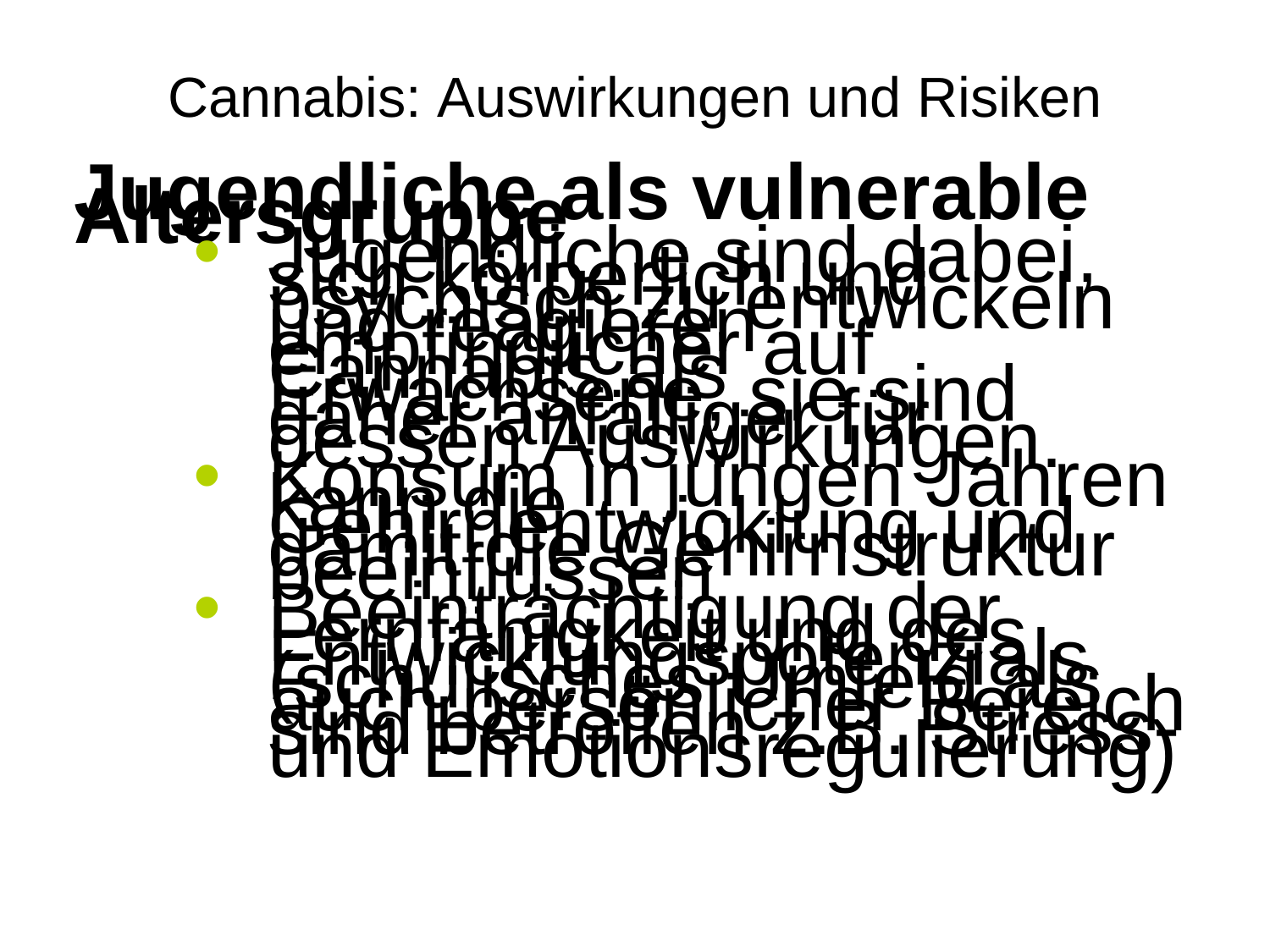

# Cannabis: Auswirkungen und Risiken
Jugendliche als vulnerable Altersgruppe
Jugendliche sind dabei, sich körperlich und psychisch zu entwickeln und reagieren empfindlicher auf Cannabis als Erwachsene, sie sind daher anfälliger für dessen Auswirkungen.
Konsum in jungen Jahren kann die Gehirnentwicklung und damit die Gehirnstruktur beeinflussen
Beeinträchtigung der Lernfähigkeit und des Entwicklungspotenzials (schulisches Umfeld als auch persönlicher Bereich sind betroffen z.B. Stress- und Emotionsregulierung)